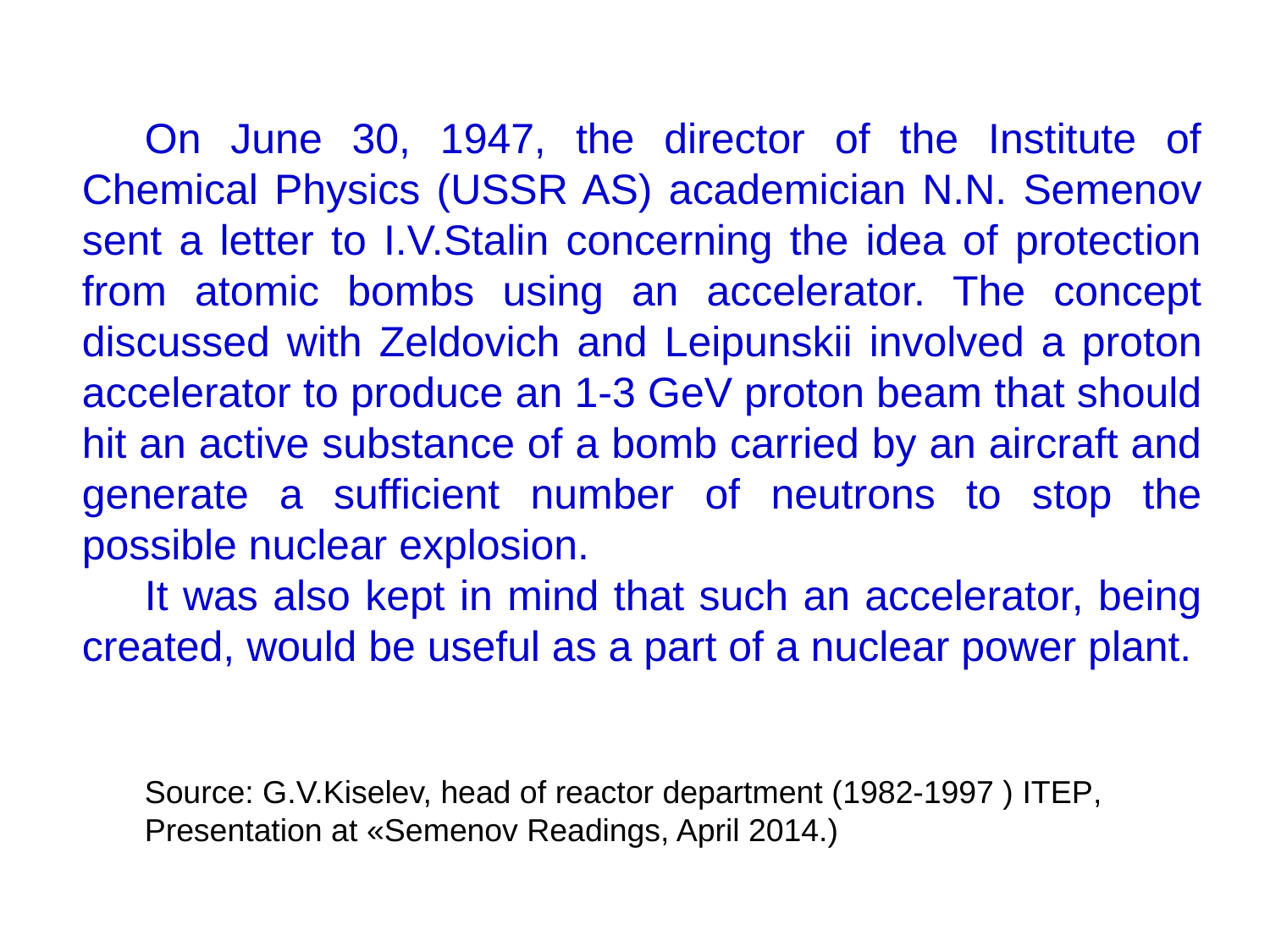

On June 30, 1947, the director of the Institute of Chemical Physics (USSR AS) academician N.N. Semenov sent a letter to I.V.Stalin concerning the idea of protection from atomic bombs using an accelerator. The concept discussed with Zeldovich and Leipunskii involved a proton accelerator to produce an 1-3 GeV proton beam that should hit an active substance of a bomb carried by an aircraft and generate a sufficient number of neutrons to stop the possible nuclear explosion.
It was also kept in mind that such an accelerator, being created, would be useful as a part of a nuclear power plant.

Source: G.V.Kiselev, head of reactor department (1982-1997 ) ITEP,
Presentation at «Semenov Readings, April 2014.)